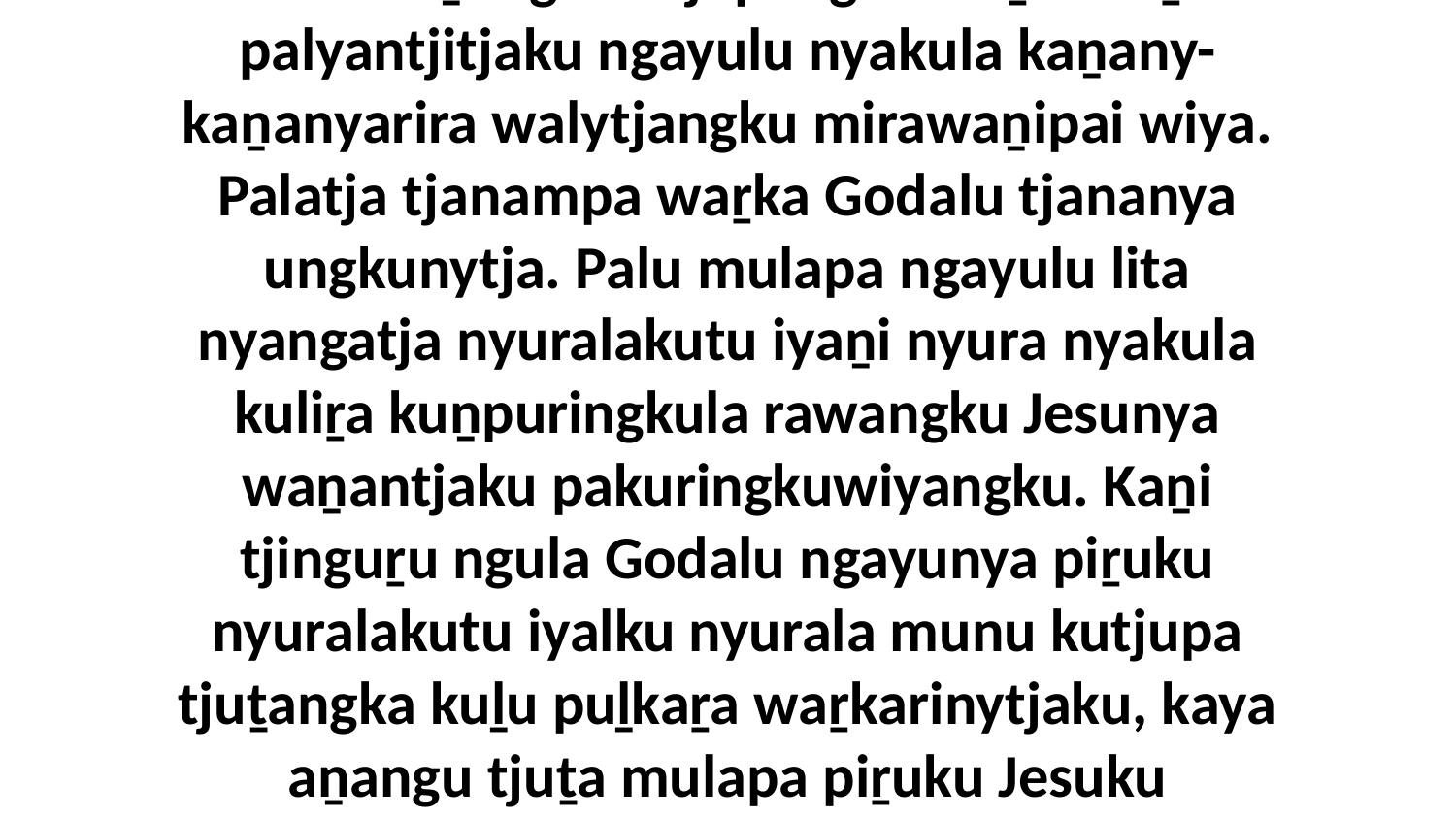

15 Palu aṉangu kutjupangku waṟka wiṟu palyantjitjaku ngayulu nyakula kaṉany-kaṉanyarira walytjangku mirawaṉipai wiya. Palatja tjanampa waṟka Godalu tjananya ungkunytja. Palu mulapa ngayulu lita nyangatja nyuralakutu iyaṉi nyura nyakula kuliṟa kuṉpuringkula rawangku Jesunya waṉantjaku pakuringkuwiyangku. Kaṉi tjinguṟu ngula Godalu ngayunya piṟuku nyuralakutu iyalku nyurala munu kutjupa tjuṯangka kuḻu puḻkaṟa waṟkarinytjaku, kaya aṉangu tjuṯa mulapa piṟuku Jesuku mulamularingkuku.